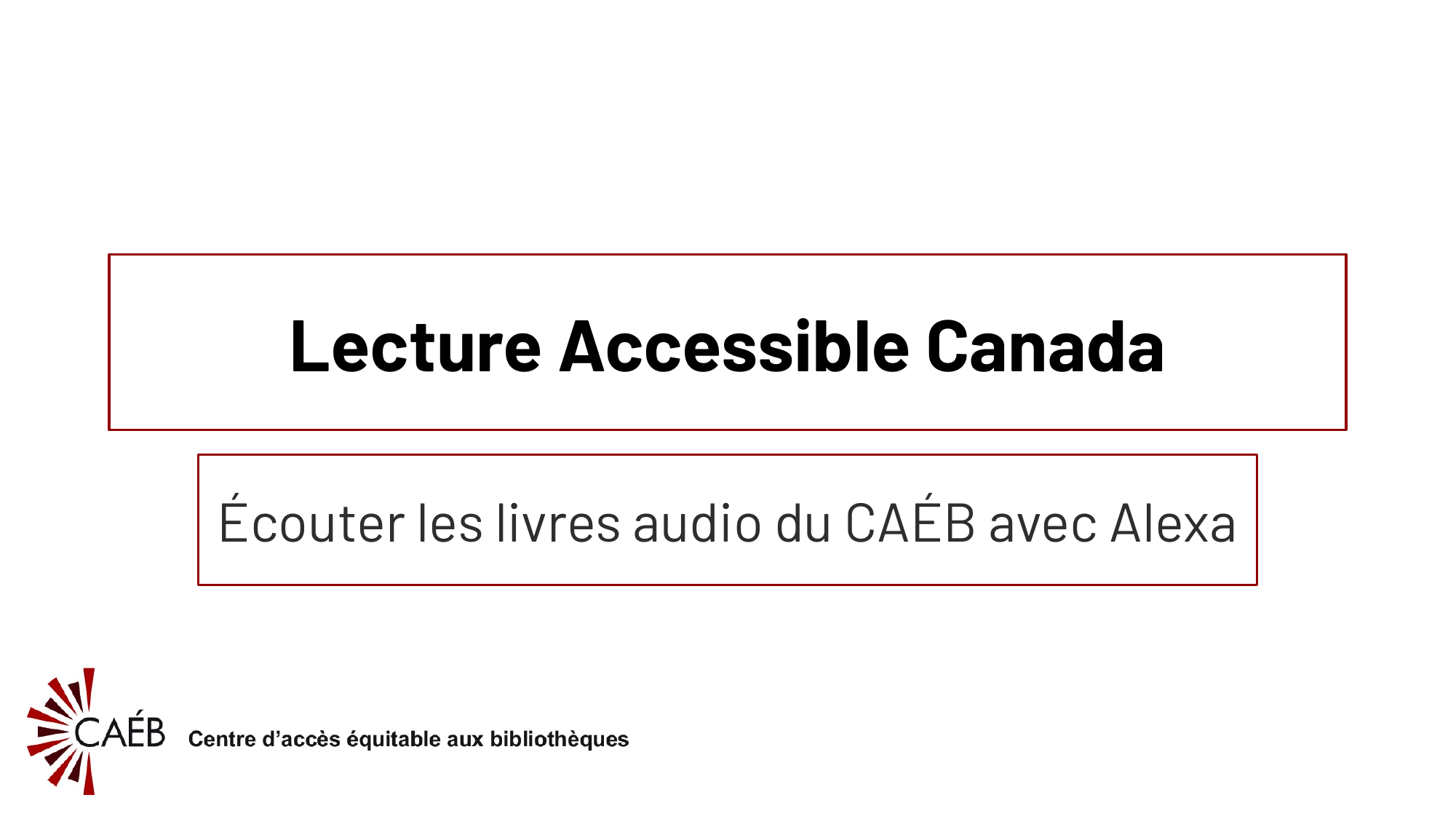

# Lecture Accessible Canada
Écouter les livres audio du CAÉB avec Alexa